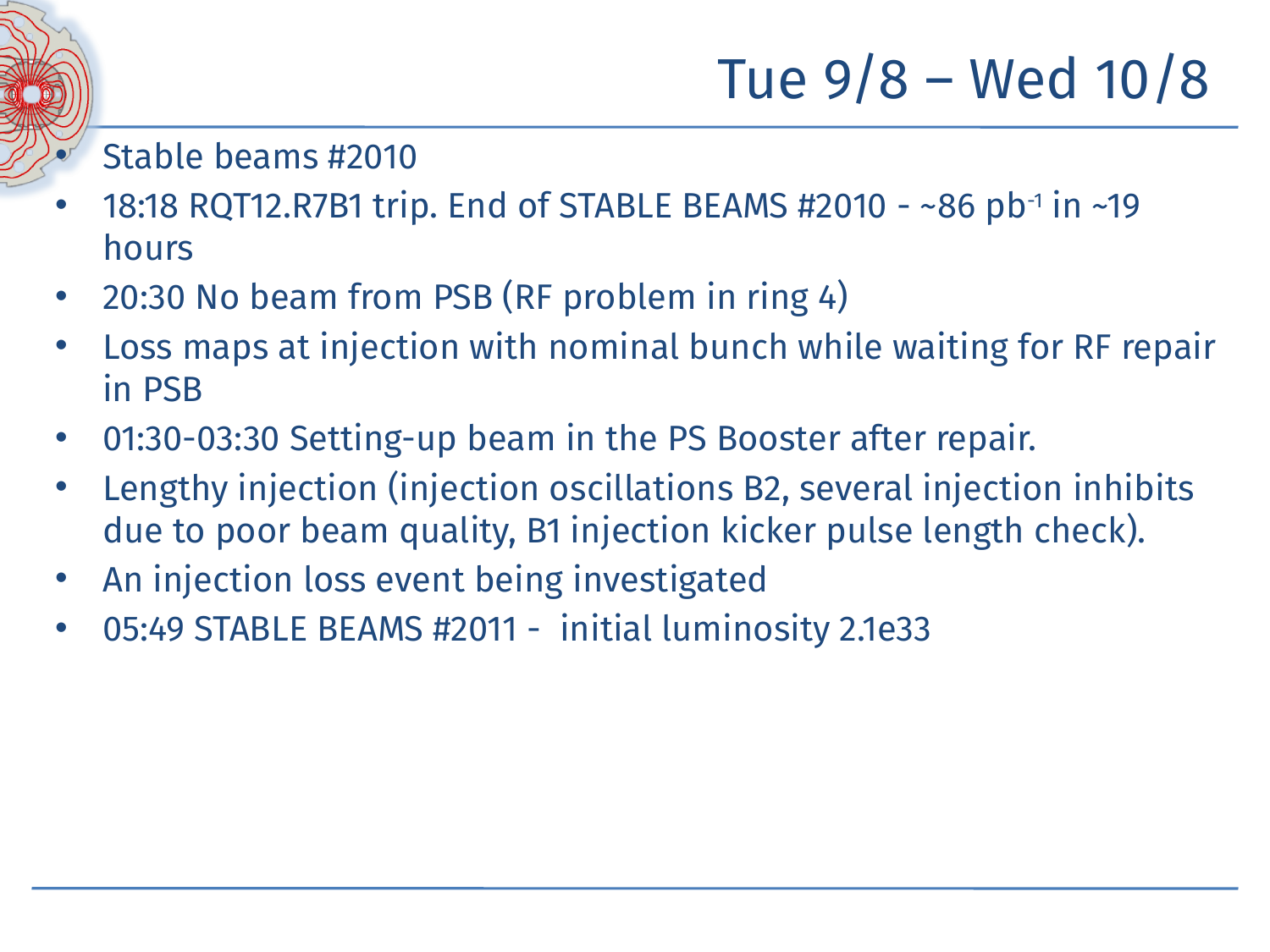

# Tue 9/8 – Wed 10/8
Stable beams #2010
18:18 RQT12.R7B1 trip. End of STABLE BEAMS #2010 - ~86 pb-1 in ~19 hours
20:30 No beam from PSB (RF problem in ring 4)
Loss maps at injection with nominal bunch while waiting for RF repair in PSB
01:30-03:30 Setting-up beam in the PS Booster after repair.
Lengthy injection (injection oscillations B2, several injection inhibits due to poor beam quality, B1 injection kicker pulse length check).
An injection loss event being investigated
05:49 STABLE BEAMS #2011 -  initial luminosity 2.1e33